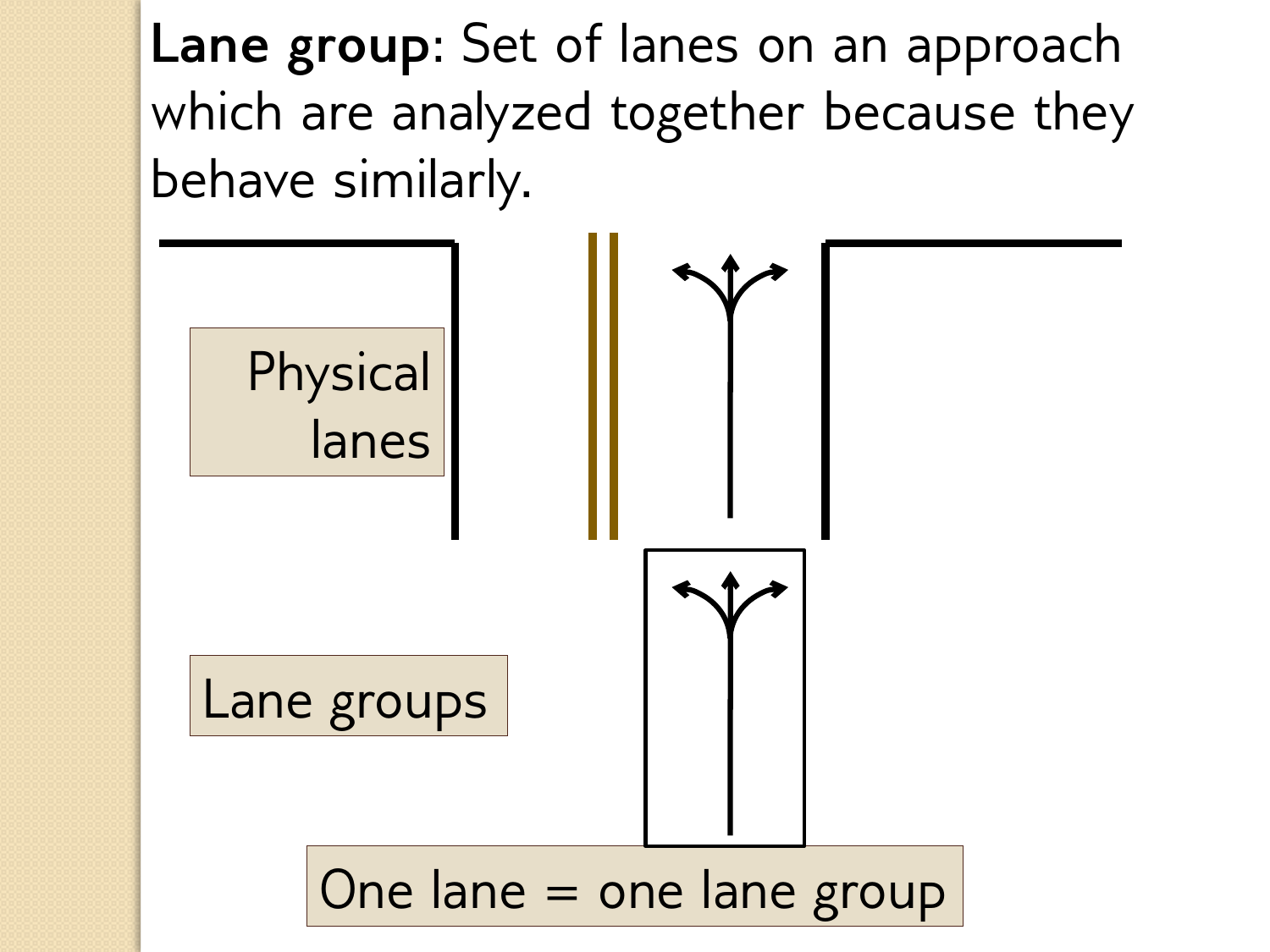

Lane group: Set of lanes on an approach which are analyzed together because they behave similarly.

Physical
lanes

Lane groups
One lane = one lane group